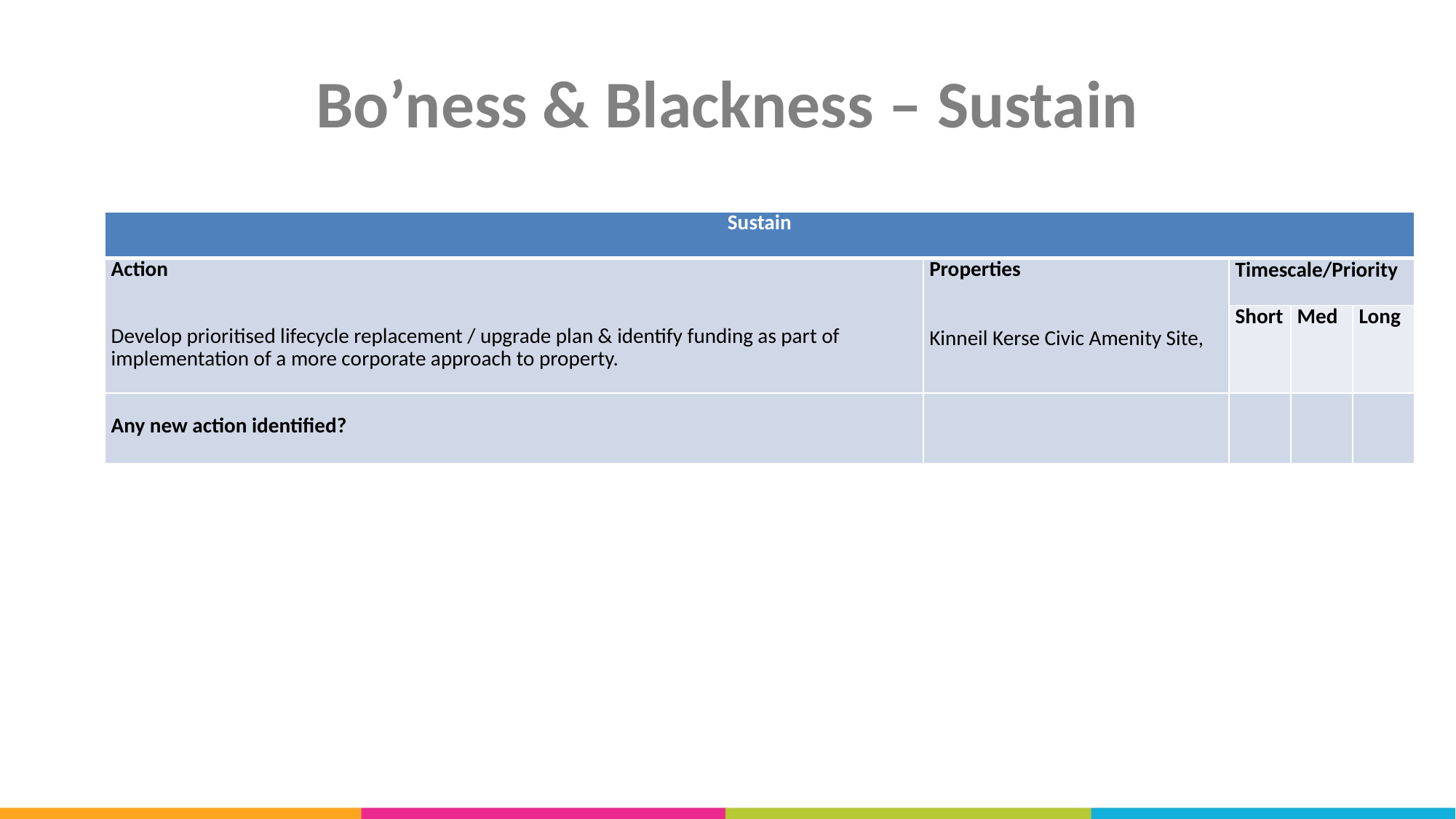

# Bo’ness & Blackness – Sustain
| Sustain |  |  |  |  |
| --- | --- | --- | --- | --- |
| Action Develop prioritised lifecycle replacement / upgrade plan & identify funding as part of implementation of a more corporate approach to property. | Properties Kinneil Kerse Civic Amenity Site, | Timescale/Priority |  |  |
|  |  | Short | Med | Long |
| Any new action identified? |  |  |  |  |